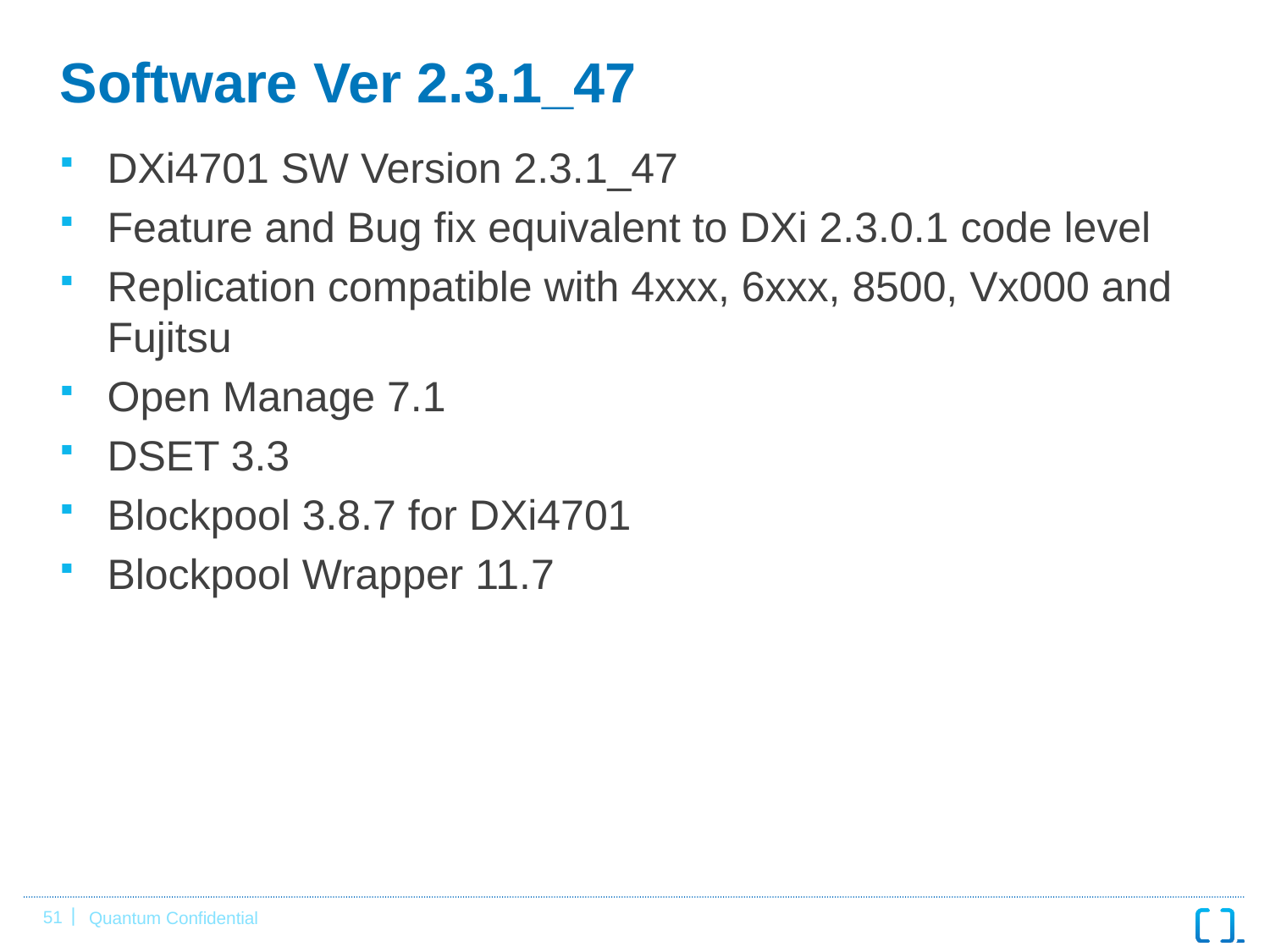

# Software Ver 2.3.1_47
DXi4701 SW Version 2.3.1_47
Feature and Bug fix equivalent to DXi 2.3.0.1 code level
Replication compatible with 4xxx, 6xxx, 8500, Vx000 and Fujitsu
Open Manage 7.1
DSET 3.3
Blockpool 3.8.7 for DXi4701
Blockpool Wrapper 11.7